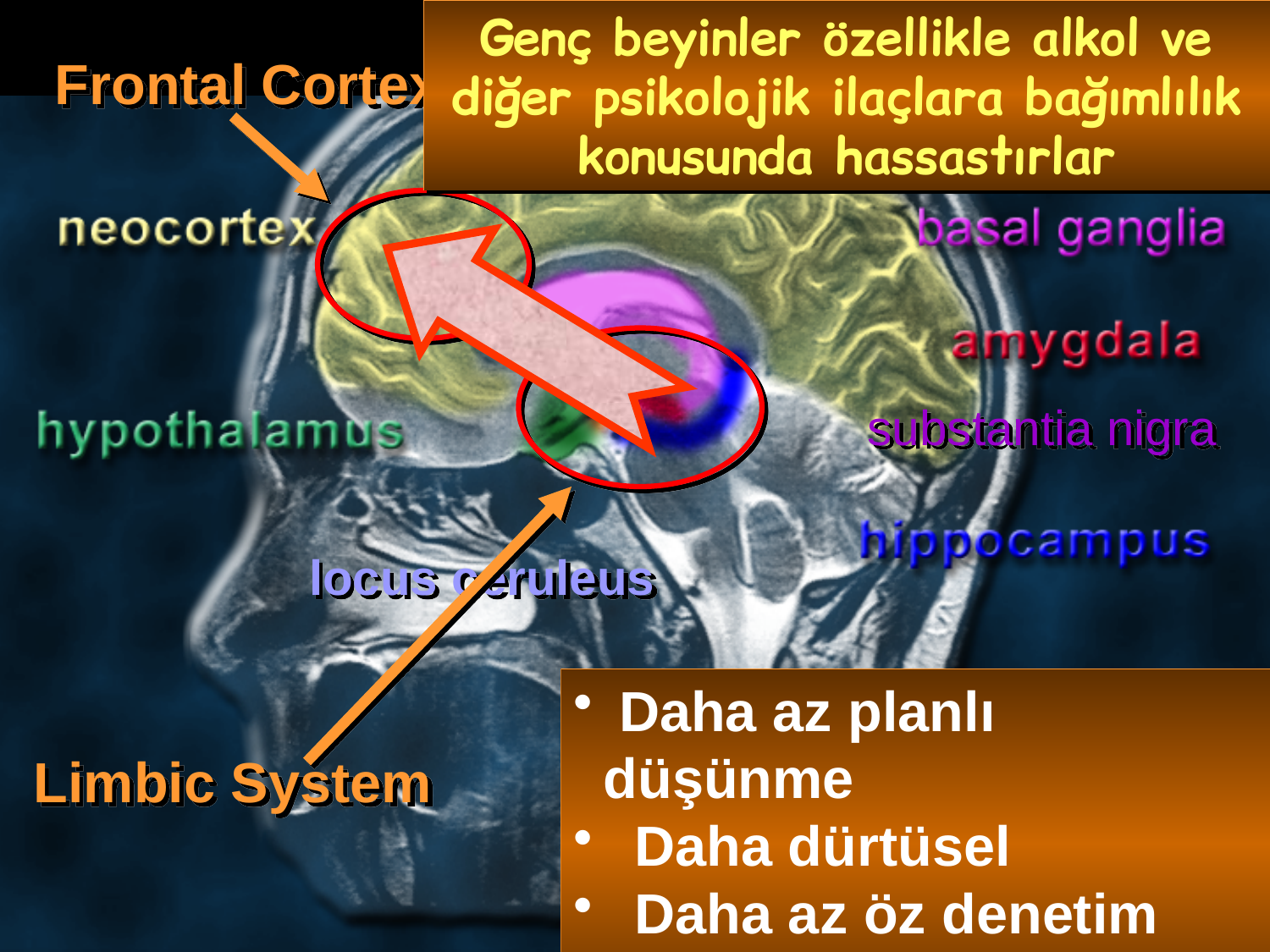

Genç beyinler özellikle alkol ve diğer psikolojik ilaçlara bağımlılık konusunda hassastırlar
Frontal Cortex

substantia nigra

locus ceruleus

 Daha az planlı düşünme
  Daha dürtüsel
  Daha az öz denetim
  Yüksek riskli alıcı
Limbic System